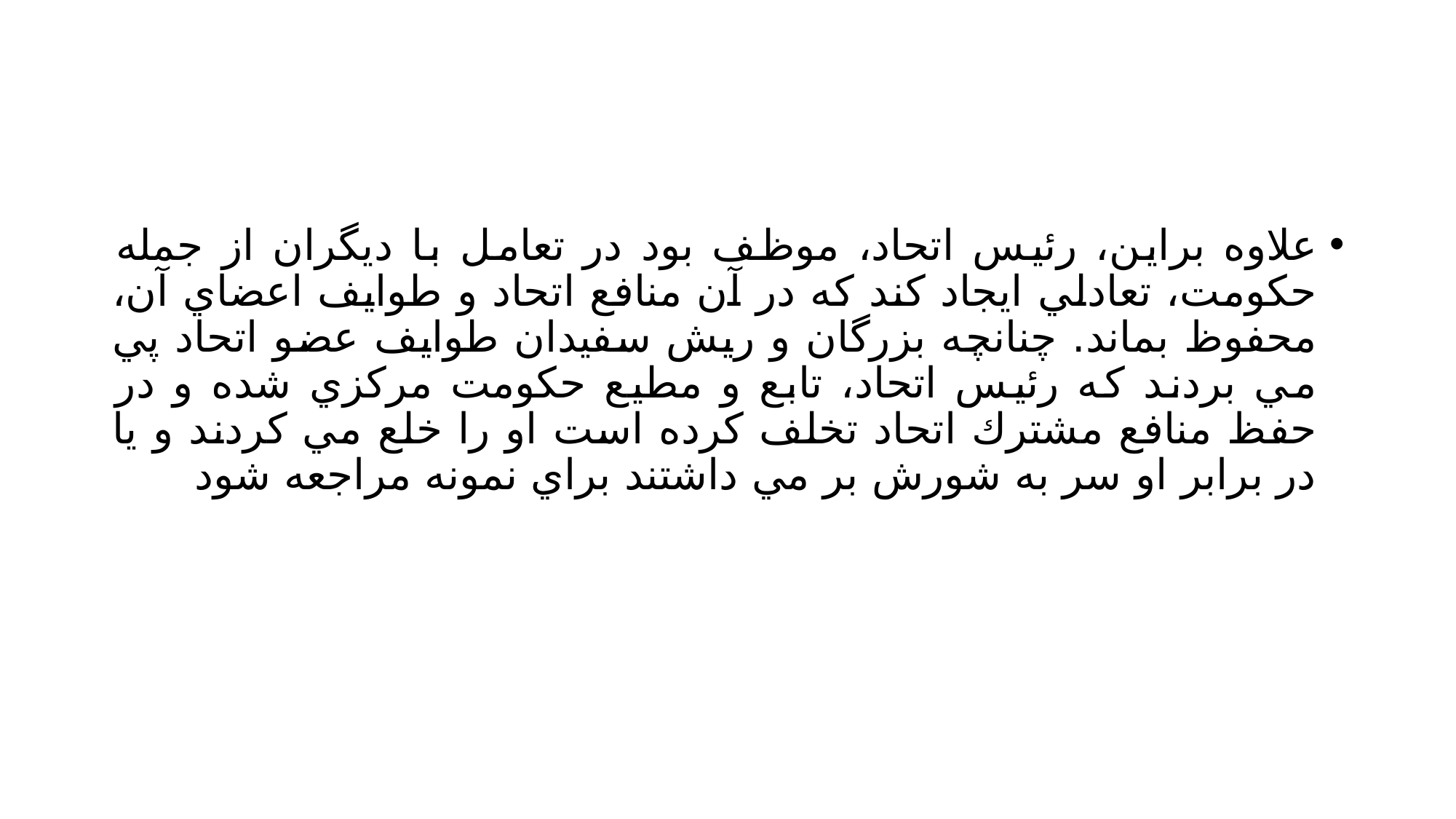

#
علاوه براين، رئيس اتحاد، موظف بود در تعامل با ديگران از جمله حكومت، تعادلي ايجاد كند كه در آن منافع اتحاد و طوايف اعضاي آن، محفوظ بماند. چنانچه بزرگان و ريش سفيدان طوايف عضو اتحاد پي مي بردند كه رئيس اتحاد، تابع و مطيع حكومت مركزي شده و در حفظ منافع مشترك اتحاد تخلف كرده است او را خلع مي كردند و يا در برابر او سر به شورش بر مي داشتند براي نمونه مراجعه شود